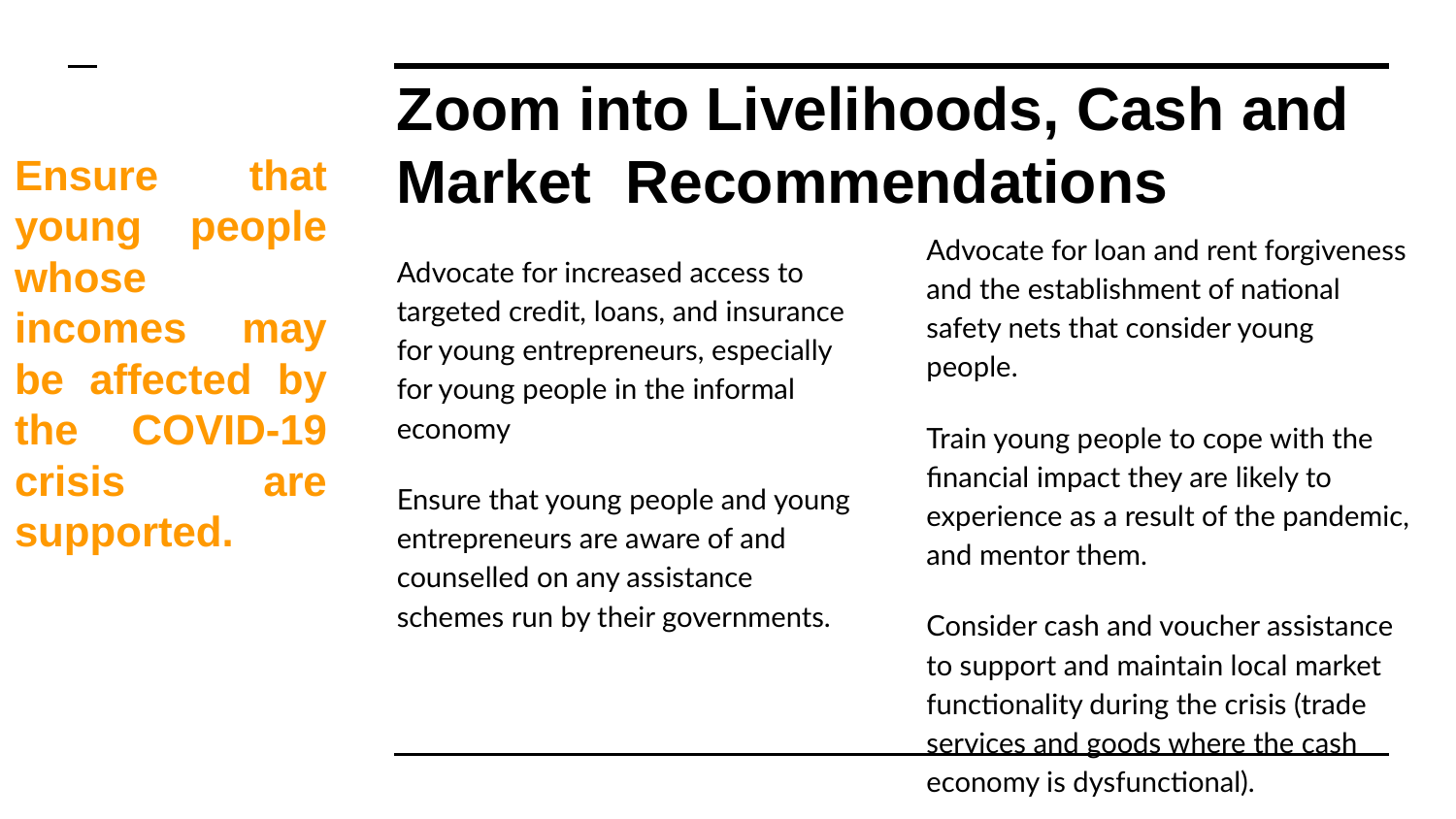

# Zoom into Livelihoods, Cash and Market  Recommendations
Ensure that young people whose incomes may be affected by the COVID-19 crisis are supported.
Advocate for loan and rent forgiveness and the establishment of national safety nets that consider young people.
Train young people to cope with the financial impact they are likely to experience as a result of the pandemic, and mentor them.
Consider cash and voucher assistance to support and maintain local market functionality during the crisis (trade services and goods where the cash economy is dysfunctional).
Advocate for increased access to targeted credit, loans, and insurance for young entrepreneurs, especially for young people in the informal economy
Ensure that young people and young entrepreneurs are aware of and counselled on any assistance schemes run by their governments.